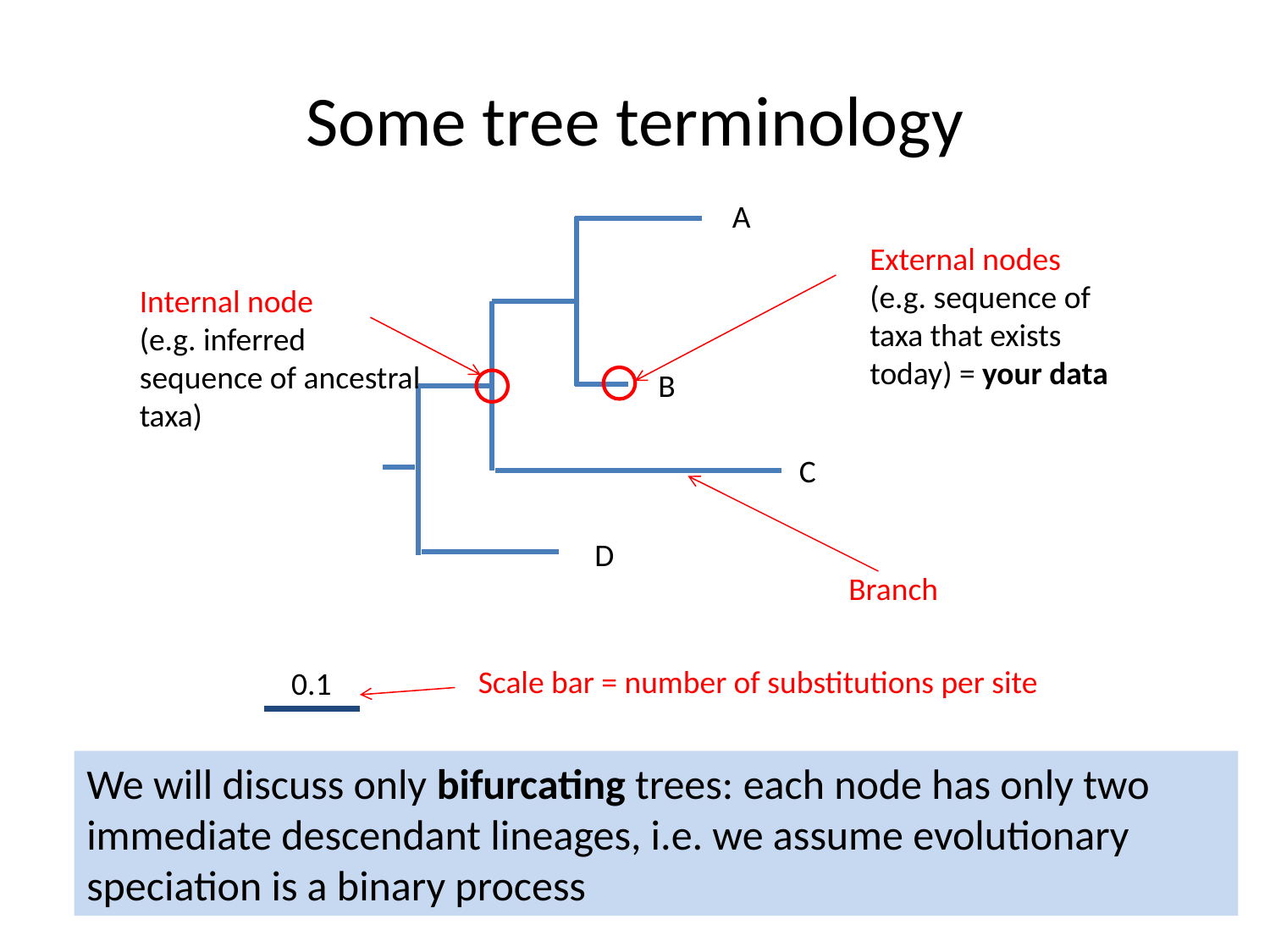

# Some tree terminology
A
External nodes
(e.g. sequence of taxa that exists today) = your data
Internal node
(e.g. inferred sequence of ancestral taxa)

B

C
D
Branch
Scale bar = number of substitutions per site
0.1
We will discuss only bifurcating trees: each node has only two immediate descendant lineages, i.e. we assume evolutionary speciation is a binary process